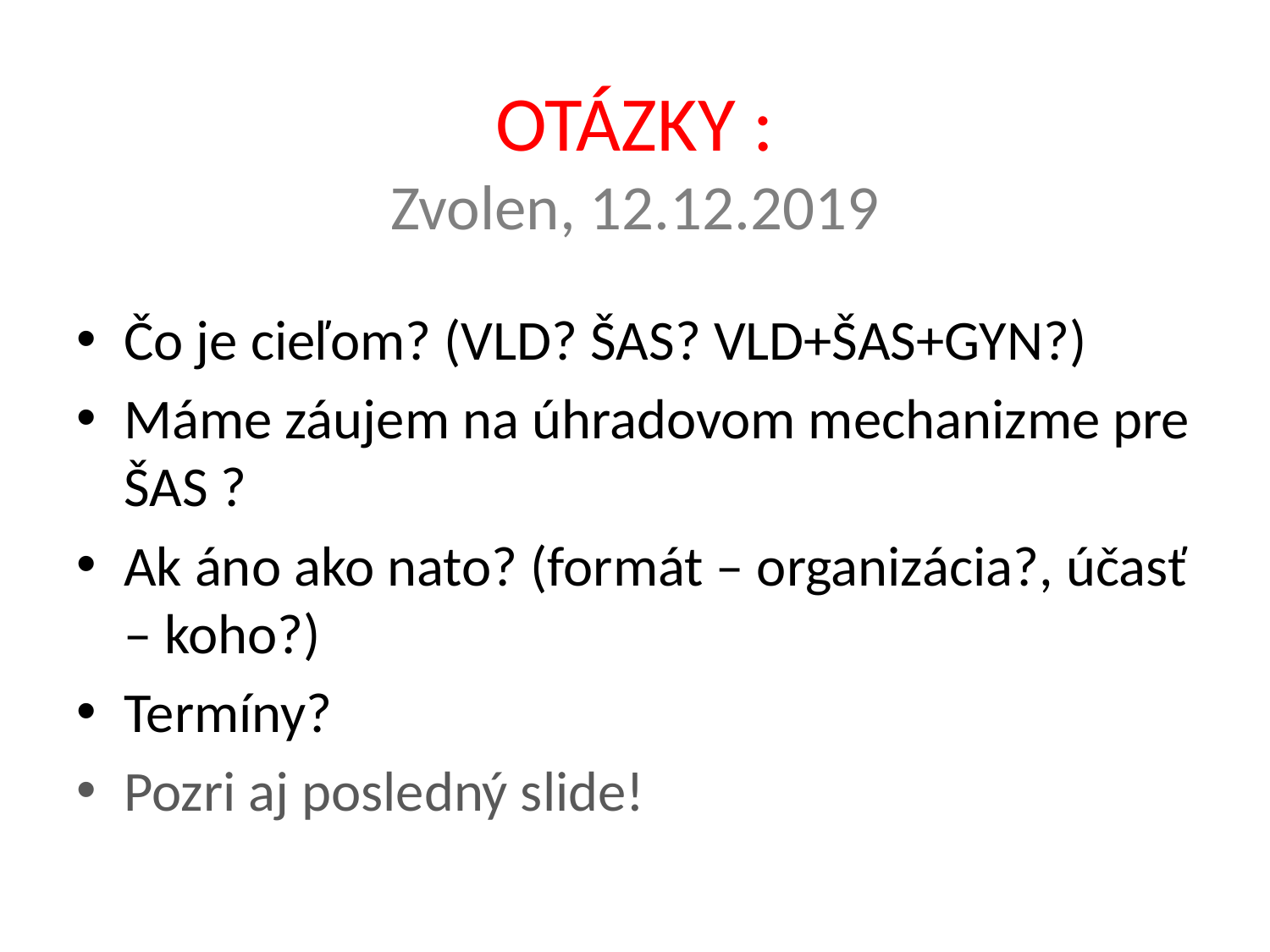

# OTÁZKY : Zvolen, 12.12.2019
Čo je cieľom? (VLD? ŠAS? VLD+ŠAS+GYN?)
Máme záujem na úhradovom mechanizme pre ŠAS ?
Ak áno ako nato? (formát – organizácia?, účasť – koho?)
Termíny?
Pozri aj posledný slide!